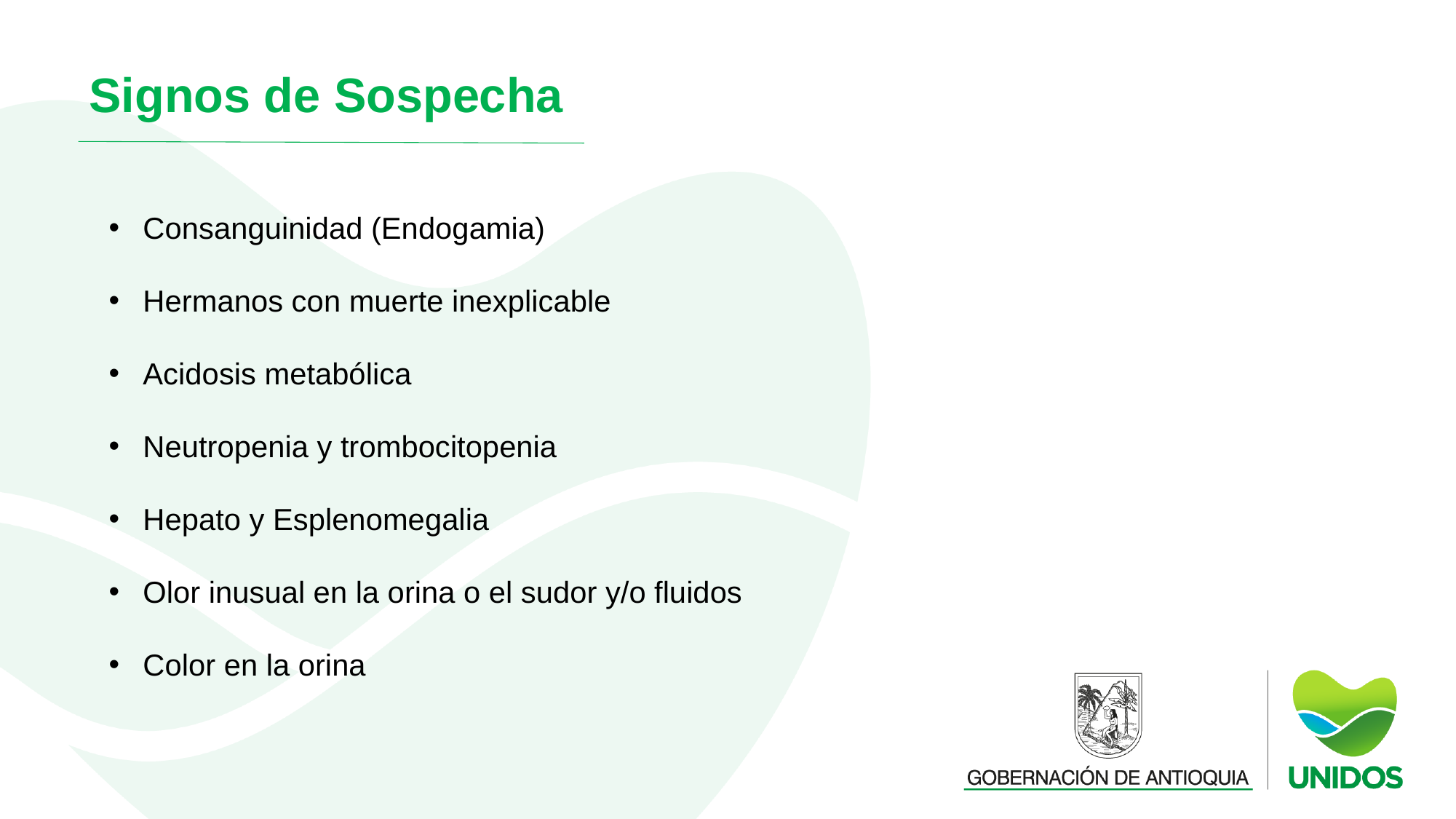

Signos de Sospecha
Consanguinidad (Endogamia)

Hermanos con muerte inexplicable

Acidosis metabólica

Neutropenia y trombocitopenia

Hepato y Esplenomegalia

Olor inusual en la orina o el sudor y/o fluidos

Color en la orina